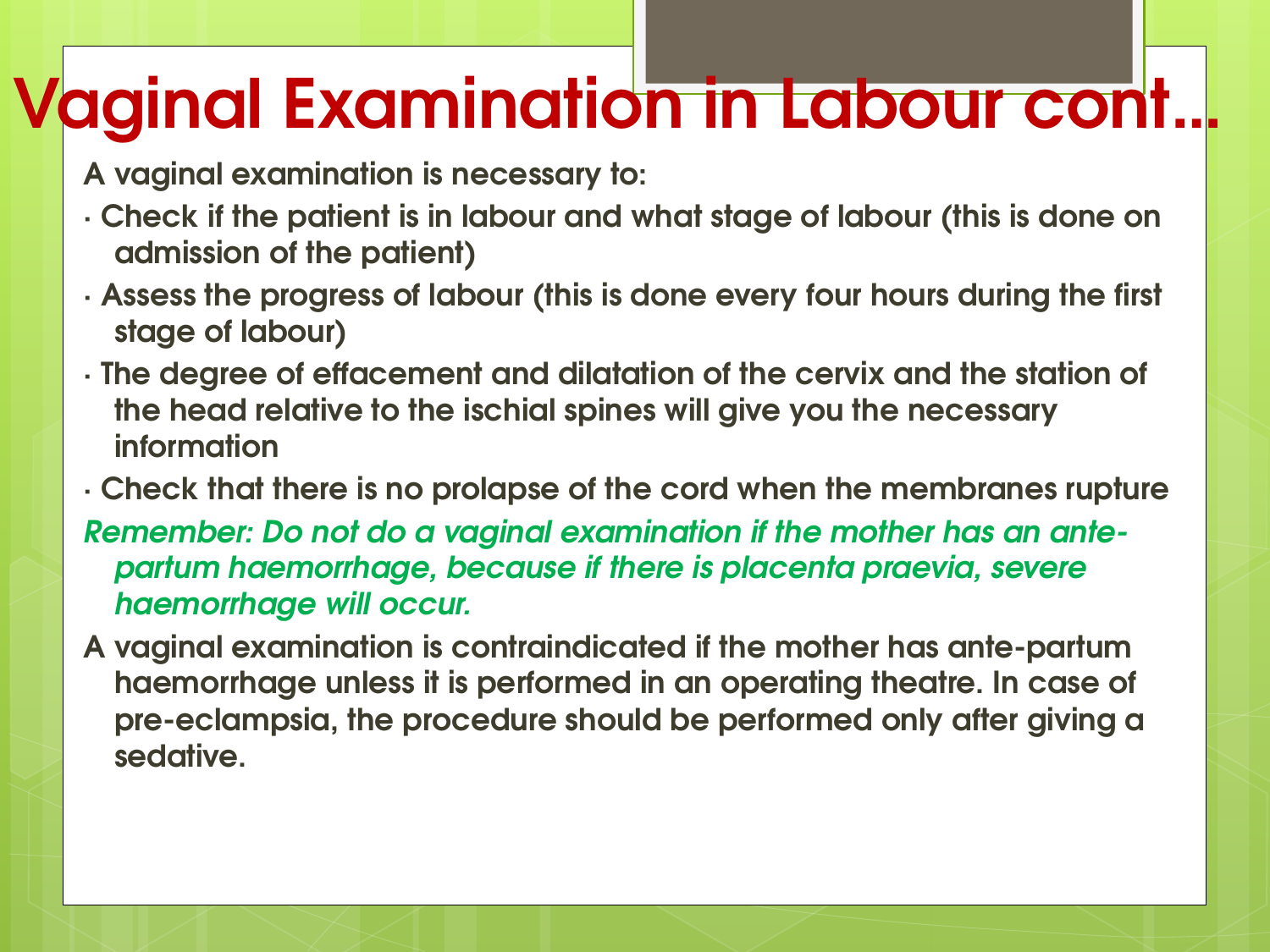

# Vaginal Examination in Labour cont…
A vaginal examination is necessary to:
· Check if the patient is in labour and what stage of labour (this is done on admission of the patient)
· Assess the progress of labour (this is done every four hours during the first stage of labour)
· The degree of effacement and dilatation of the cervix and the station of the head relative to the ischial spines will give you the necessary information
· Check that there is no prolapse of the cord when the membranes rupture
Remember: Do not do a vaginal examination if the mother has an ante-partum haemorrhage, because if there is placenta praevia, severe haemorrhage will occur.
A vaginal examination is contraindicated if the mother has ante-partum haemorrhage unless it is performed in an operating theatre. In case of pre-eclampsia, the procedure should be performed only after giving a sedative.